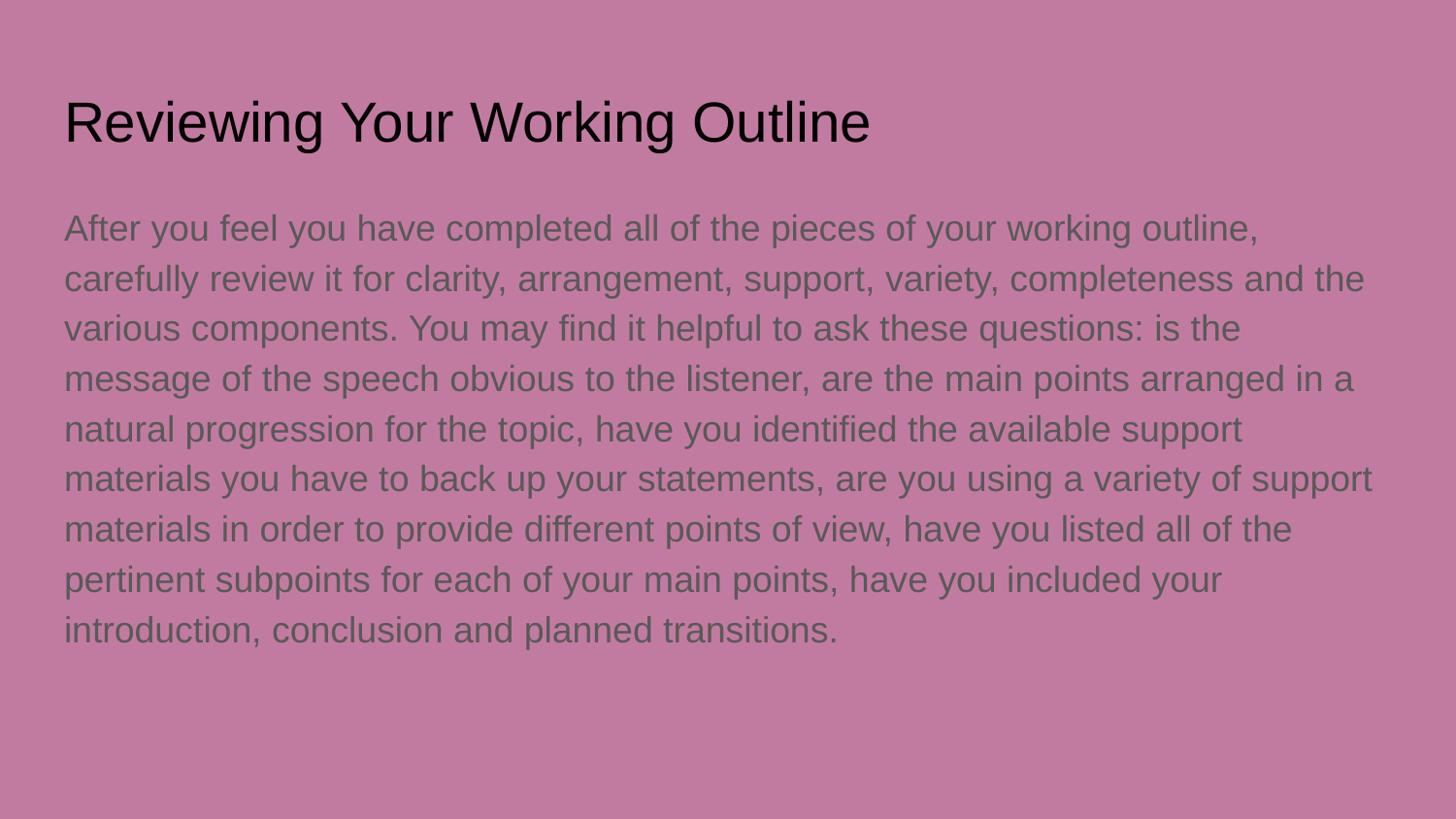

# Reviewing Your Working Outline
After you feel you have completed all of the pieces of your working outline, carefully review it for clarity, arrangement, support, variety, completeness and the various components. You may find it helpful to ask these questions: is the message of the speech obvious to the listener, are the main points arranged in a natural progression for the topic, have you identified the available support materials you have to back up your statements, are you using a variety of support materials in order to provide different points of view, have you listed all of the pertinent subpoints for each of your main points, have you included your introduction, conclusion and planned transitions.